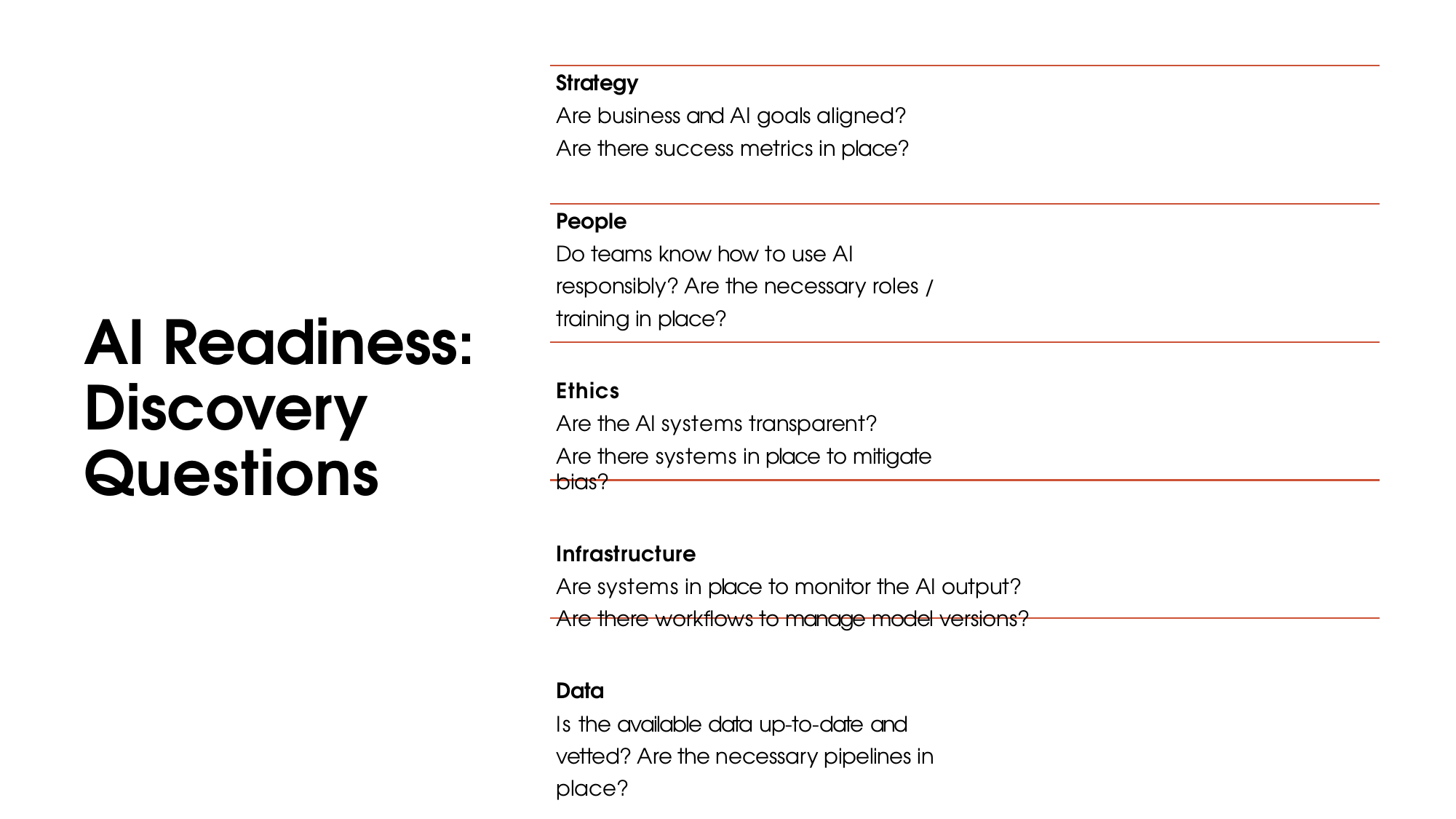

Strategy
# Are business and AI goals aligned? Are there success metrics in place?
People
Do teams know how to use AI responsibly? Are the necessary roles / training in place?

Ethics
Are the AI systems transparent?
Are there systems in place to mitigate bias?

Infrastructure
Are systems in place to monitor the AI output? Are there workflows to manage model versions?

Data
Is the available data up-to-date and vetted? Are the necessary pipelines in place?

AI Readiness: Discovery Questions